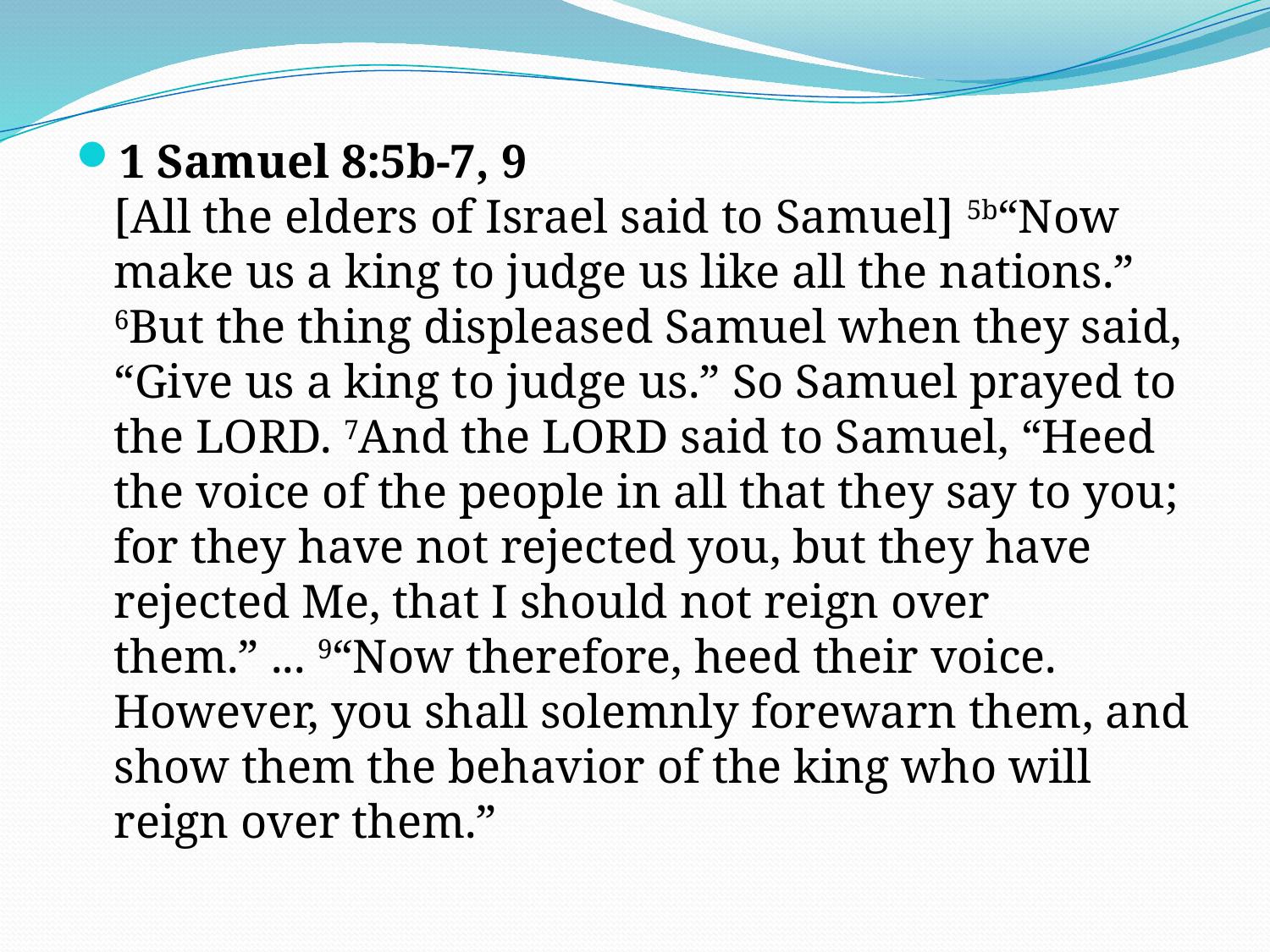

1 Samuel 8:5b-7, 9
[All the elders of Israel said to Samuel] 5b“Now make us a king to judge us like all the nations.” 6But the thing displeased Samuel when they said, “Give us a king to judge us.” So Samuel prayed to the LORD. 7And the LORD said to Samuel, “Heed the voice of the people in all that they say to you; for they have not rejected you, but they have rejected Me, that I should not reign over them.” ... 9“Now therefore, heed their voice. However, you shall solemnly forewarn them, and show them the behavior of the king who will reign over them.”